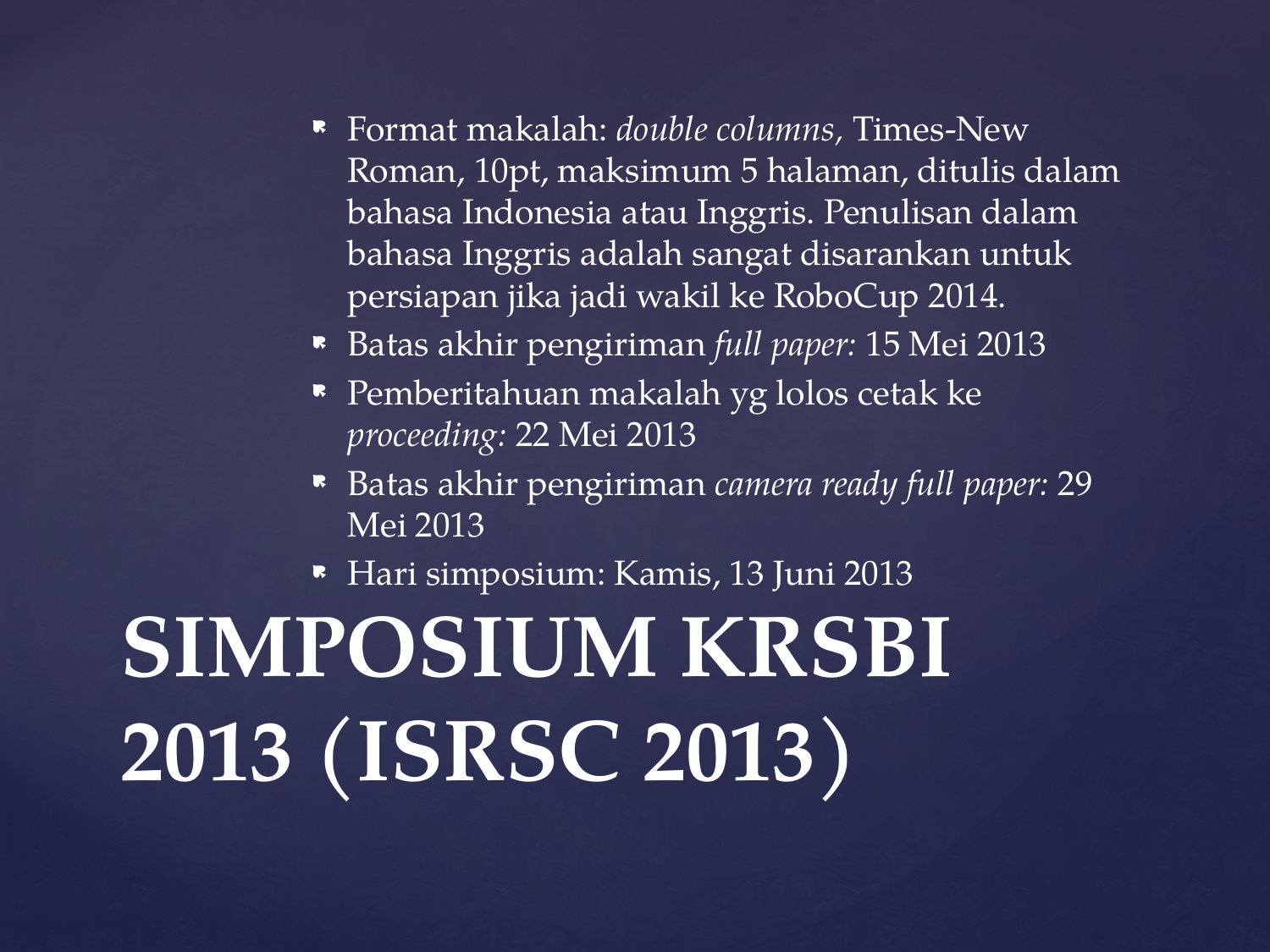

Format makalah: double columns, Times-New Roman, 10pt, maksimum 5 halaman, ditulis dalam bahasa Indonesia atau Inggris. Penulisan dalam bahasa Inggris adalah sangat disarankan untuk persiapan jika jadi wakil ke RoboCup 2014.
Batas akhir pengiriman full paper: 15 Mei 2013
Pemberitahuan makalah yg lolos cetak ke proceeding: 22 Mei 2013
Batas akhir pengiriman camera ready full paper: 29 Mei 2013
Hari simposium: Kamis, 13 Juni 2013
# SIMPOSIUM KRSBI 2013 (ISRSC 2013)